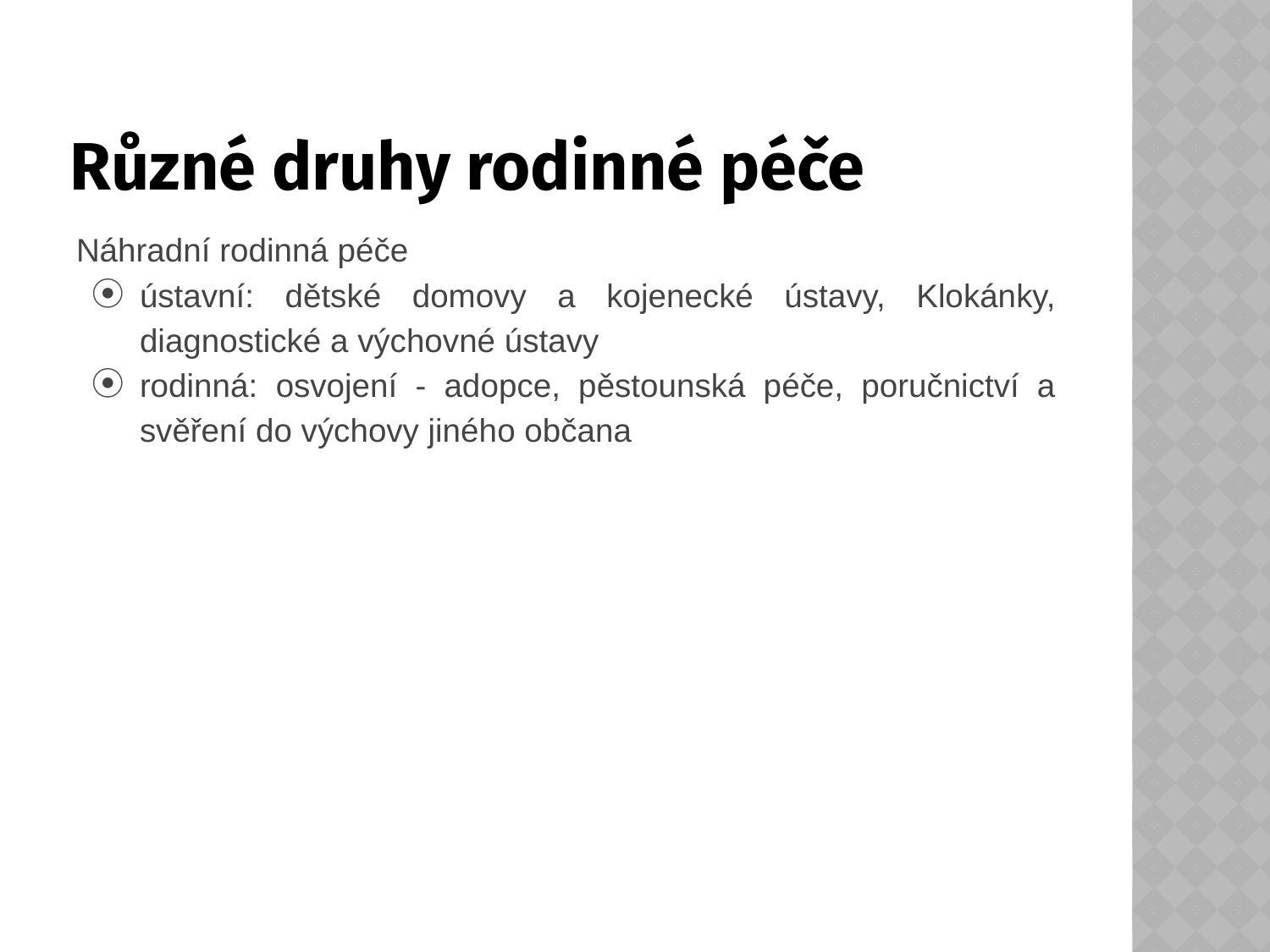

# Různé druhy rodinné péče
Náhradní rodinná péče
ústavní: dětské domovy a kojenecké ústavy, Klokánky, diagnostické a výchovné ústavy
rodinná: osvojení - adopce, pěstounská péče, poručnictví a svěření do výchovy jiného občana